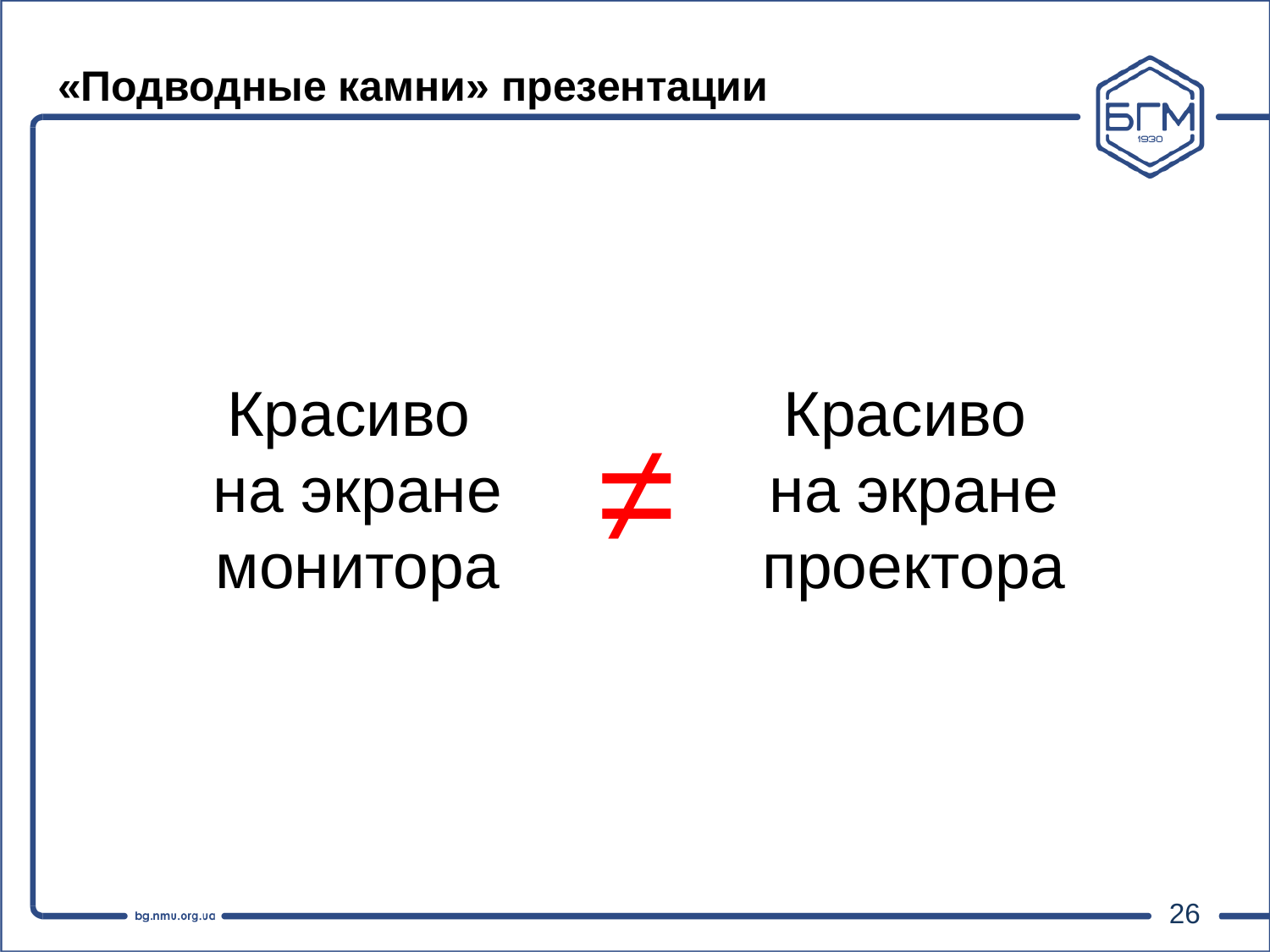

# «Подводные камни» презентации
Красиво
на экране монитора
Красиво
на экране проектора
≠